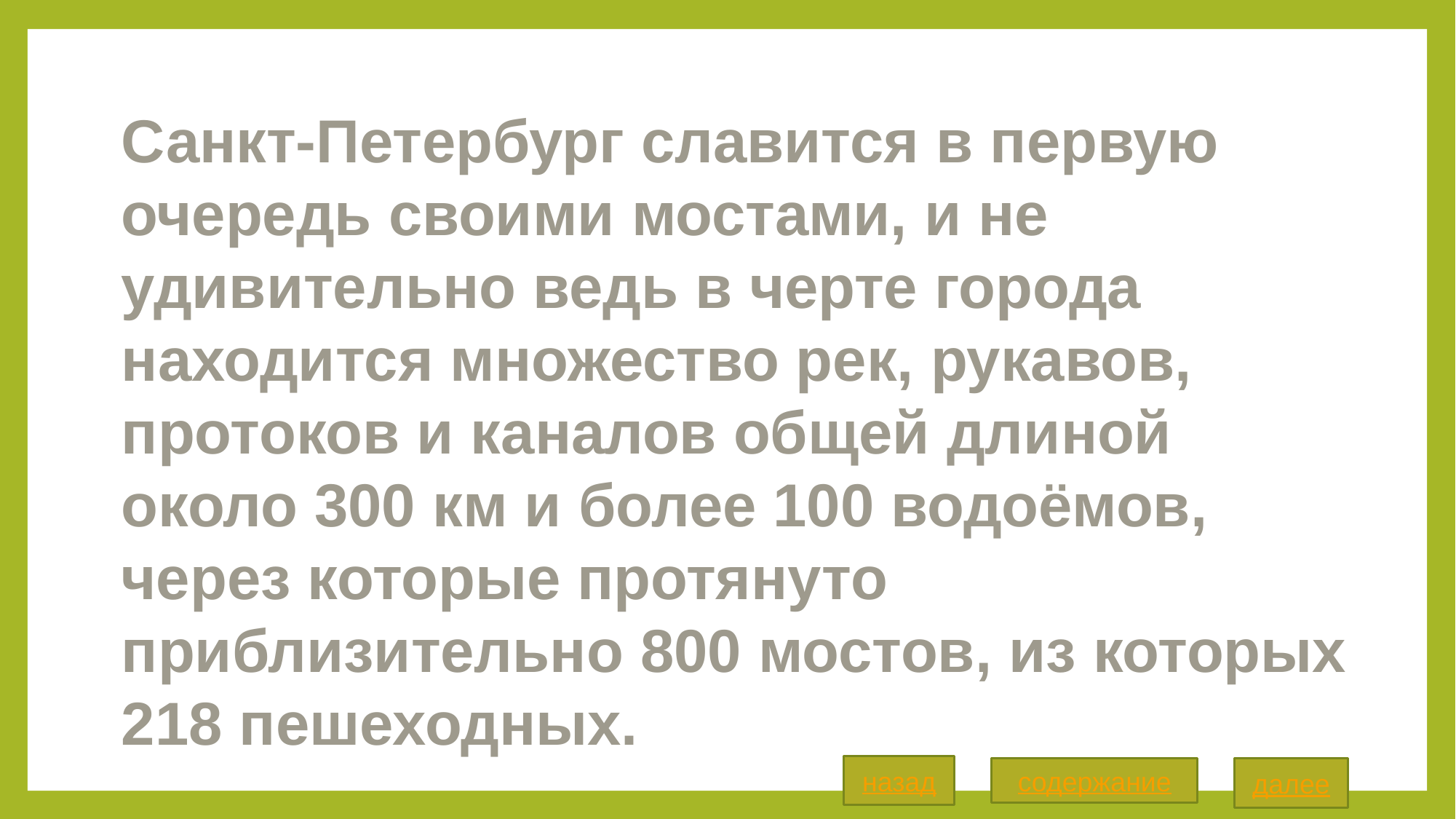

Санкт-Петербург славится в первую очередь своими мостами, и не удивительно ведь в черте города находится множество рек, рукавов, протоков и каналов общей длиной около 300 км и более 100 водоёмов, через которые протянуто приблизительно 800 мостов, из которых 218 пешеходных.
назад
содержание
далее